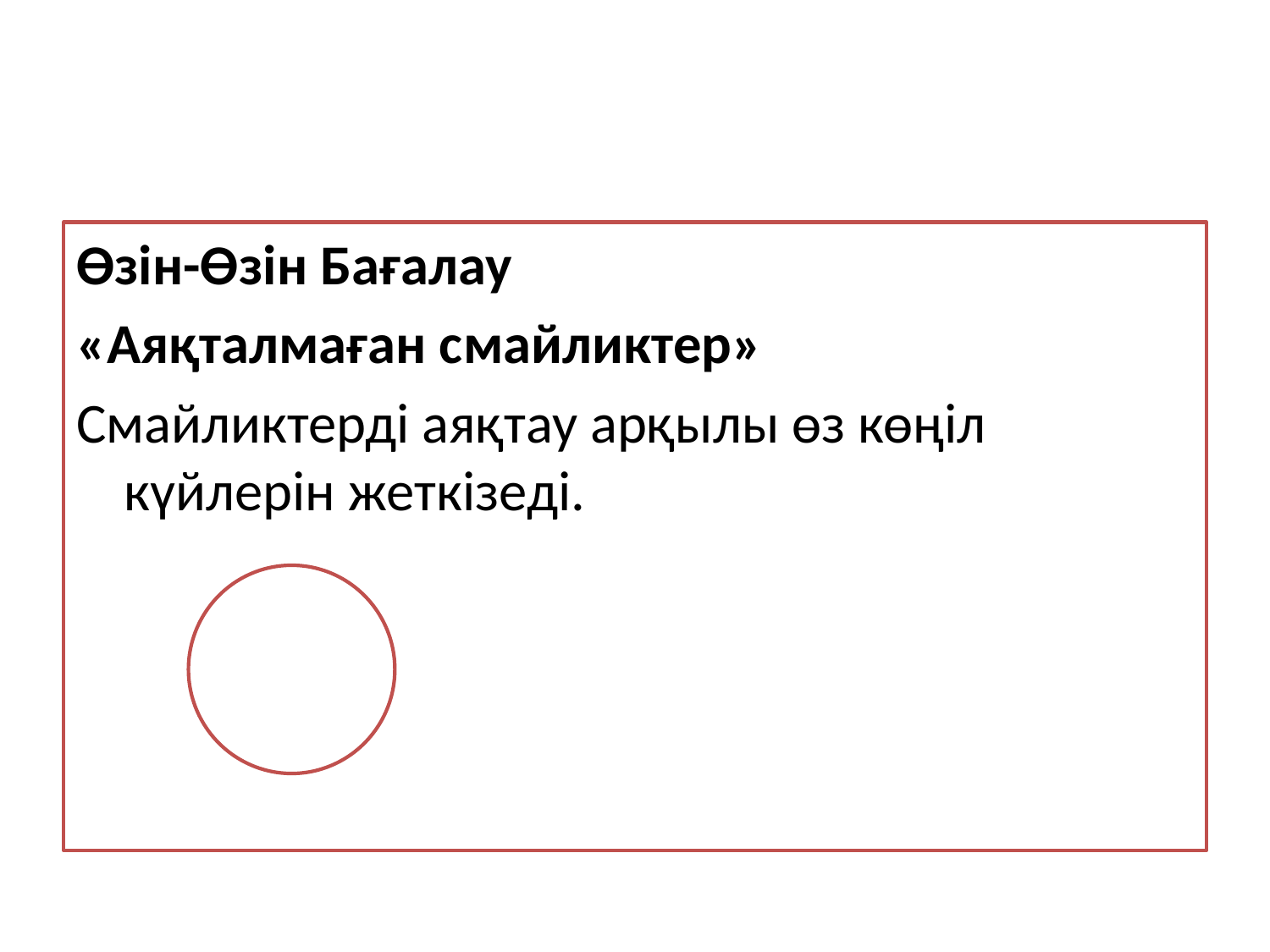

Өзін-Өзін Бағалау
«Аяқталмаған смайликтер»
Смайликтерді аяқтау арқылы өз көңіл күйлерін жеткізеді.